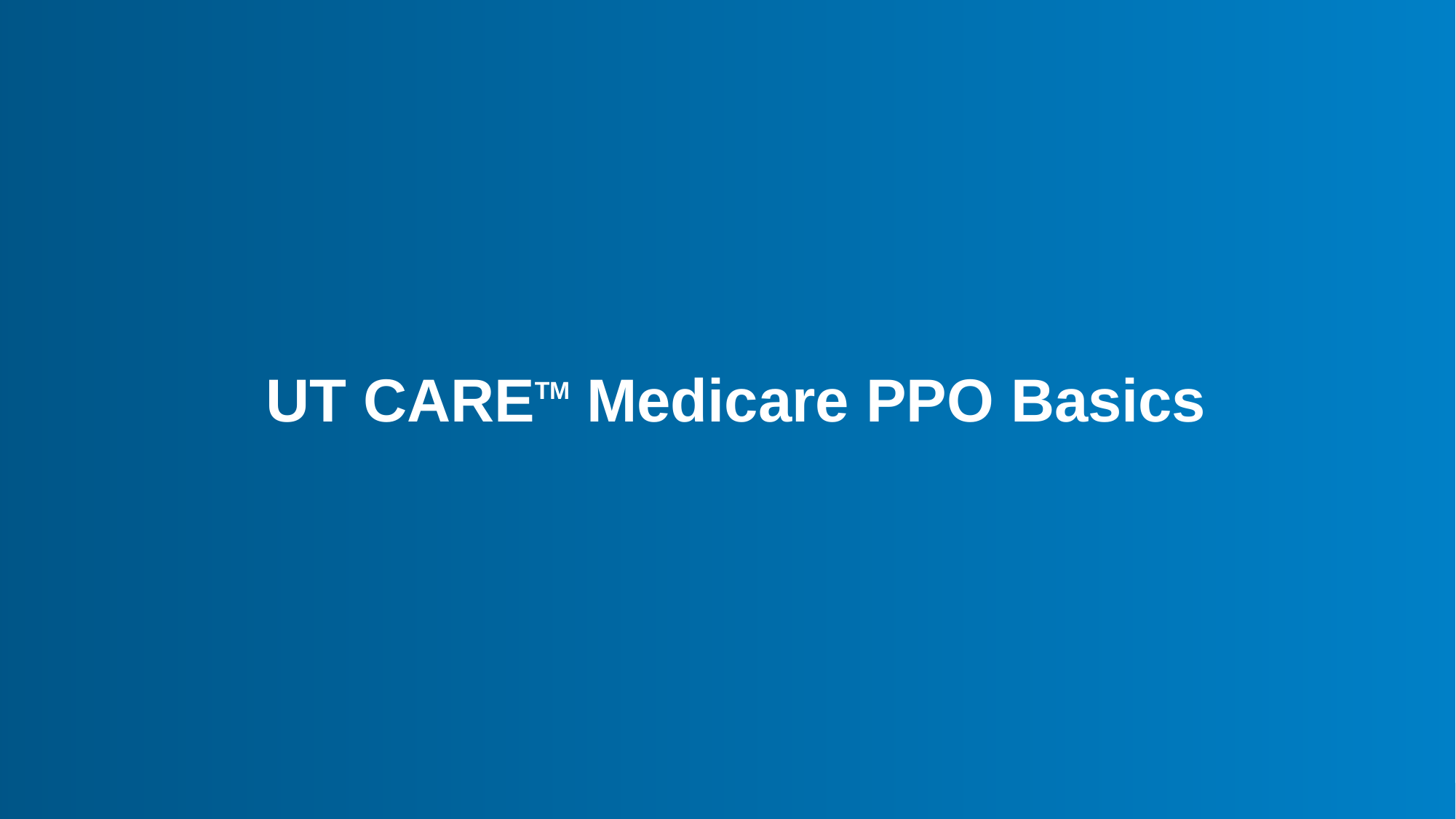

#

 UT CARETM Medicare PPO Basics

4